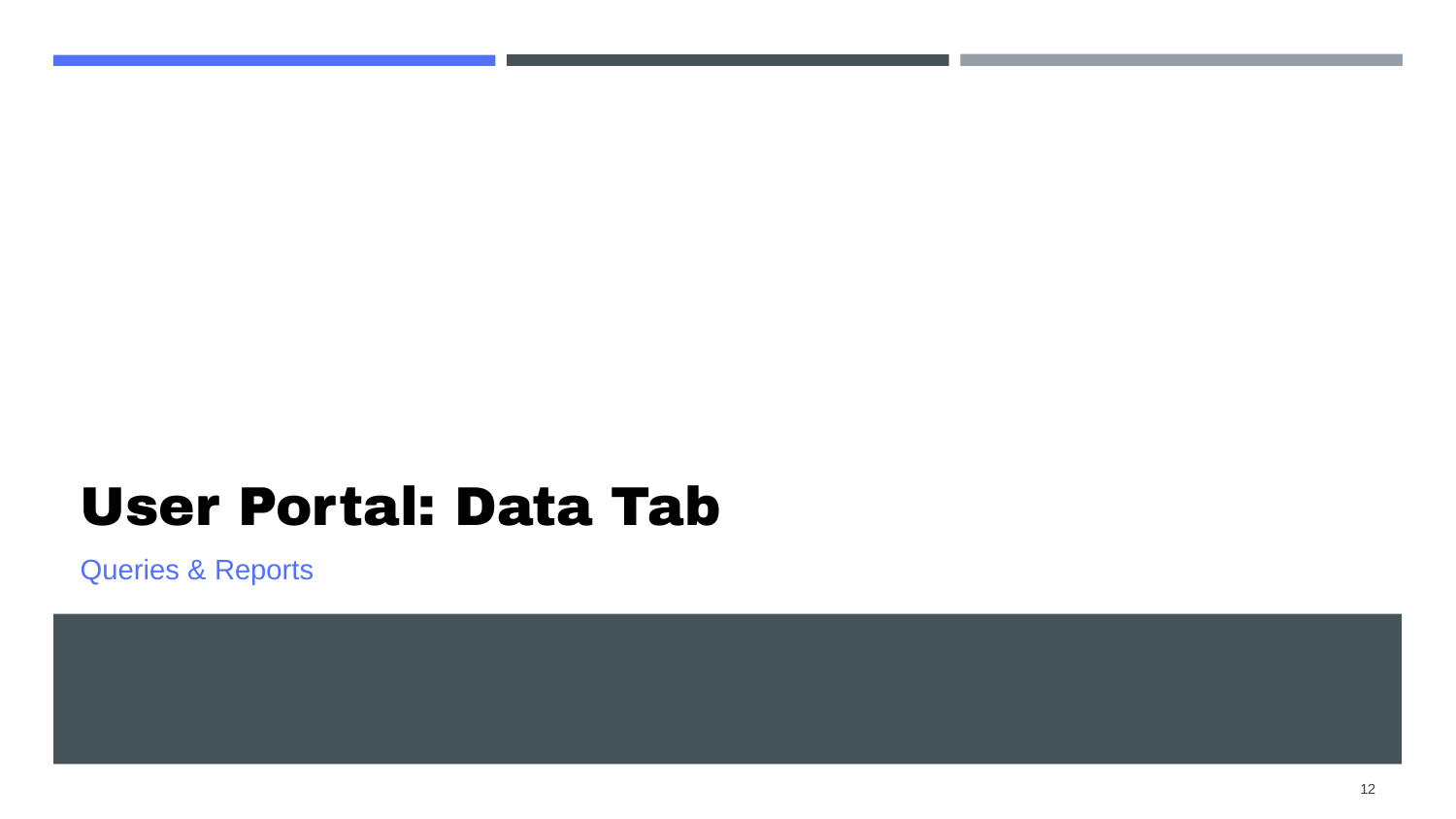

# User Portal: Data Tab
Queries & Reports
12